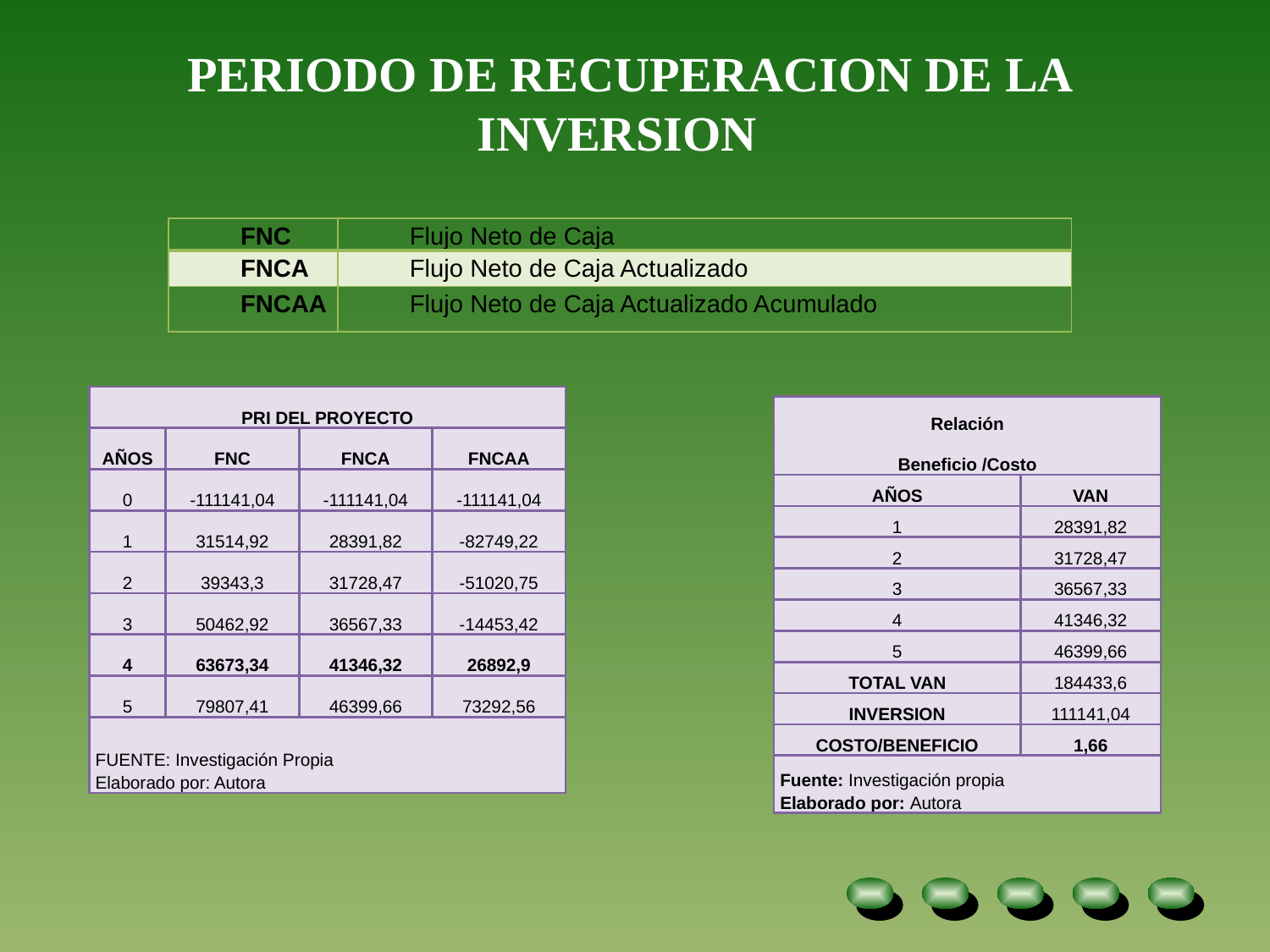

PERIODO DE RECUPERACION DE LA INVERSION
| FNC | Flujo Neto de Caja |
| --- | --- |
| FNCA | Flujo Neto de Caja Actualizado |
| FNCAA | Flujo Neto de Caja Actualizado Acumulado |
| PRI DEL PROYECTO |  |  |  |
| --- | --- | --- | --- |
| AÑOS | FNC | FNCA | FNCAA |
| 0 | -111141,04 | -111141,04 | -111141,04 |
| 1 | 31514,92 | 28391,82 | -82749,22 |
| 2 | 39343,3 | 31728,47 | -51020,75 |
| 3 | 50462,92 | 36567,33 | -14453,42 |
| 4 | 63673,34 | 41346,32 | 26892,9 |
| 5 | 79807,41 | 46399,66 | 73292,56 |
| FUENTE: Investigación Propia Elaborado por: Autora |  |  |  |
| Relación Beneficio /Costo |  |
| --- | --- |
| AÑOS | VAN |
| 1 | 28391,82 |
| 2 | 31728,47 |
| 3 | 36567,33 |
| 4 | 41346,32 |
| 5 | 46399,66 |
| TOTAL VAN | 184433,6 |
| INVERSION | 111141,04 |
| COSTO/BENEFICIO | 1,66 |
| Fuente: Investigación propia Elaborado por: Autora |  |